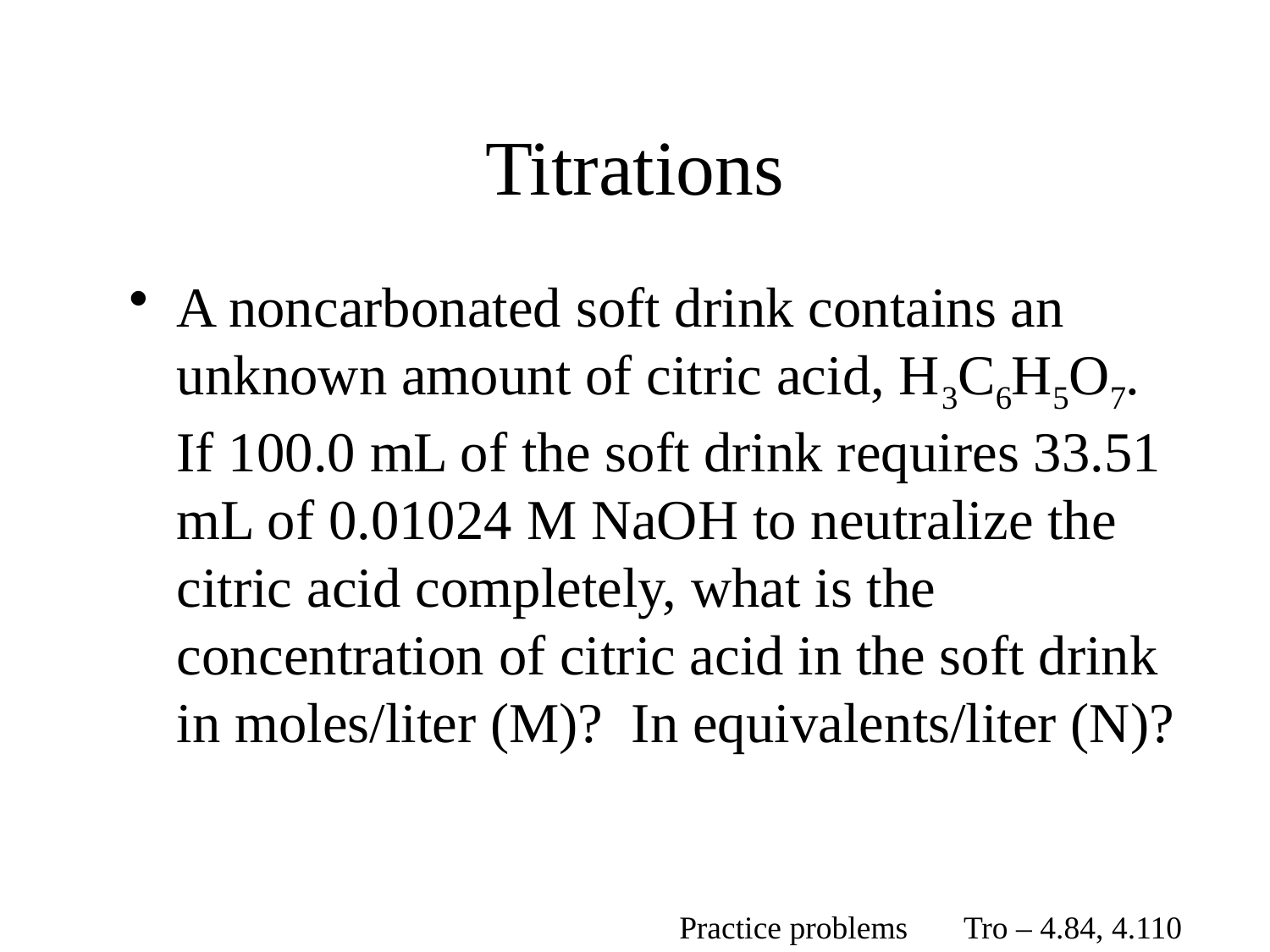

# Titrations
A noncarbonated soft drink contains an unknown amount of citric acid, H3C6H5O7.  If 100.0 mL of the soft drink requires 33.51 mL of 0.01024 M NaOH to neutralize the citric acid completely, what is the concentration of citric acid in the soft drink in moles/liter (M)?  In equivalents/liter (N)?
Practice problems       Tro – 4.84, 4.110